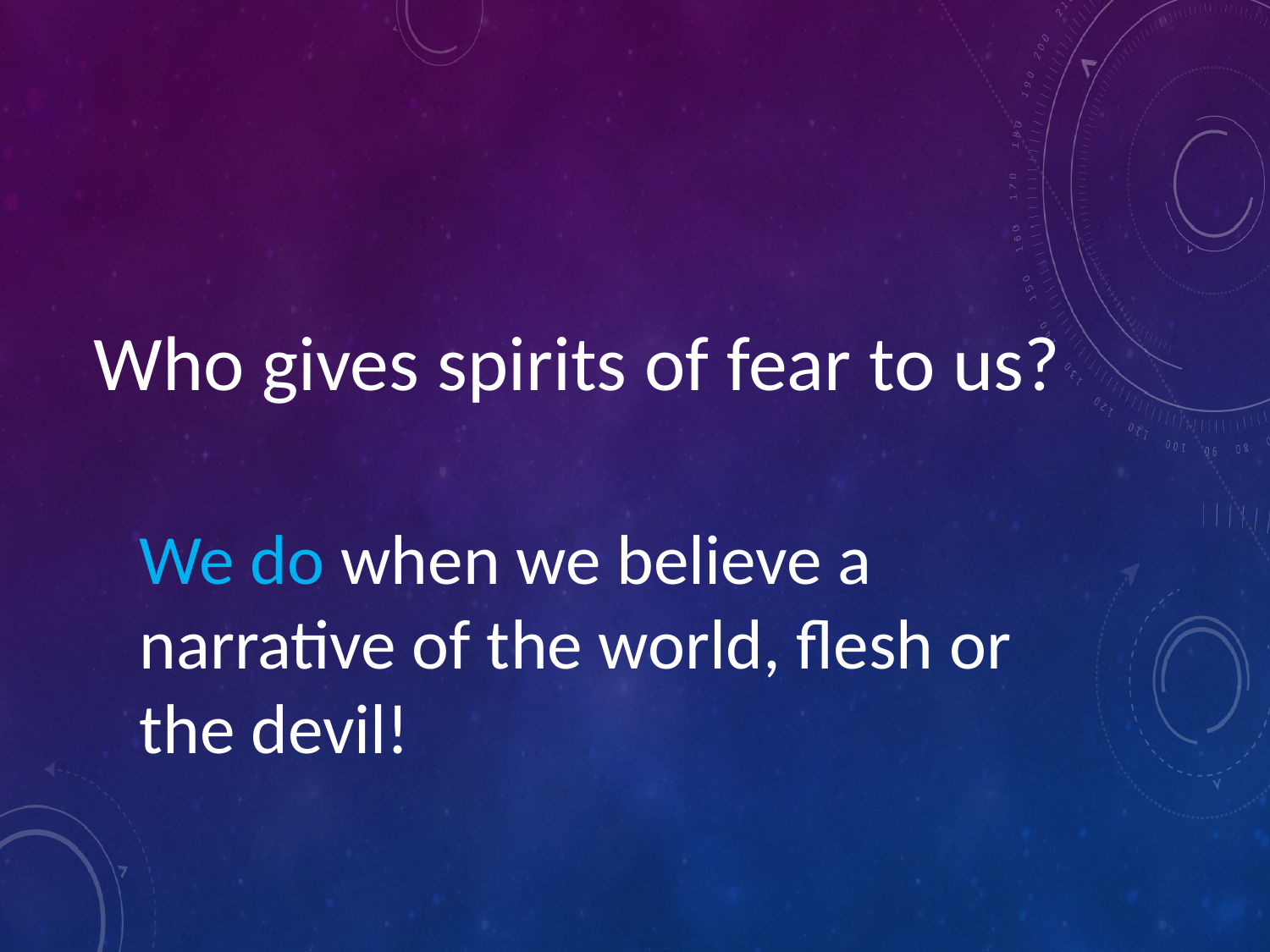

Who gives spirits of fear to us?
We do when we believe a narrative of the world, flesh or the devil!